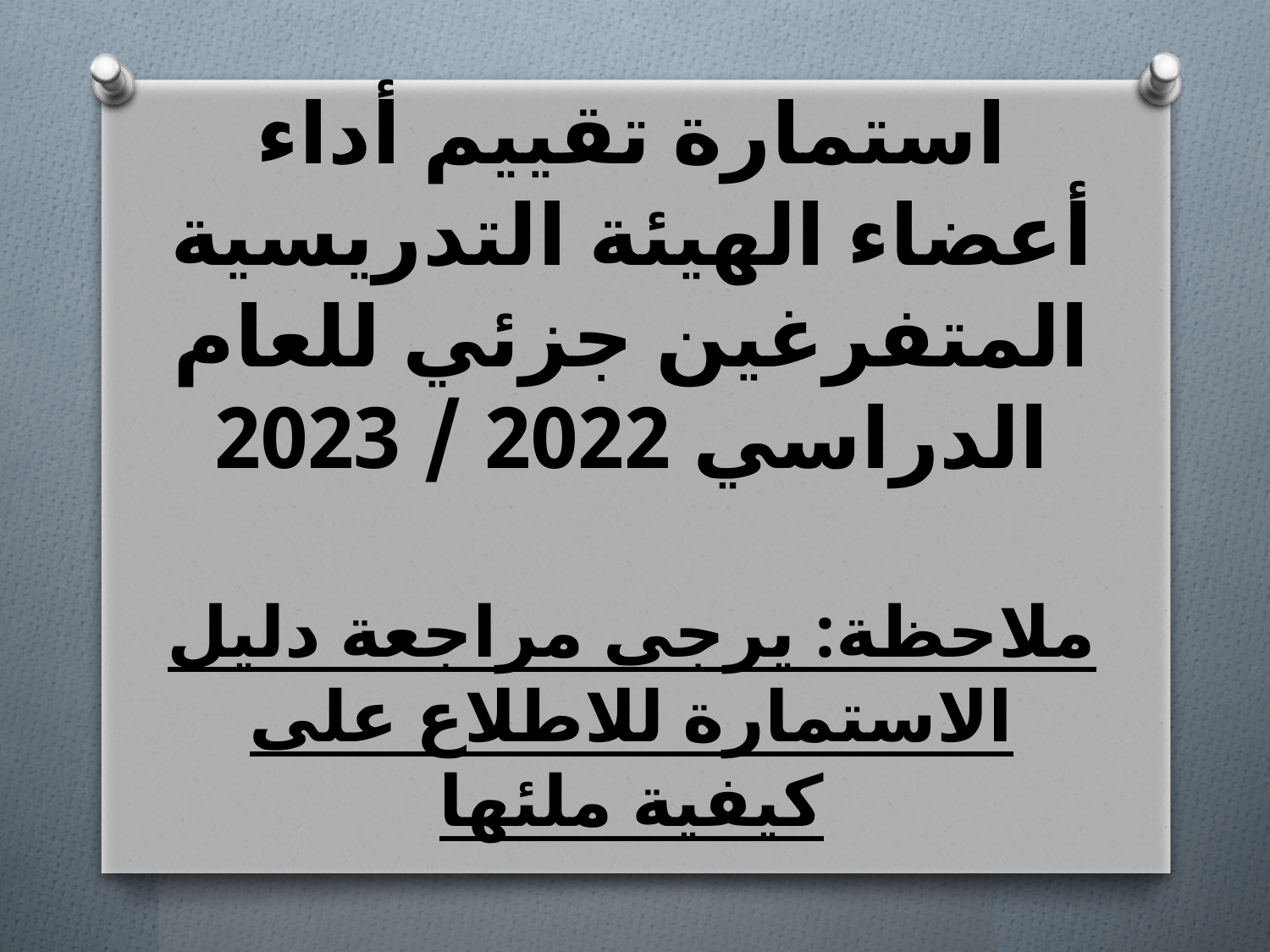

# استمارة تقييم أداء أعضاء الهيئة التدريسية المتفرغين جزئي للعام الدراسي 2022 / 2023 ملاحظة: يرجى مراجعة دليل الاستمارة للاطلاع على كيفية ملئها